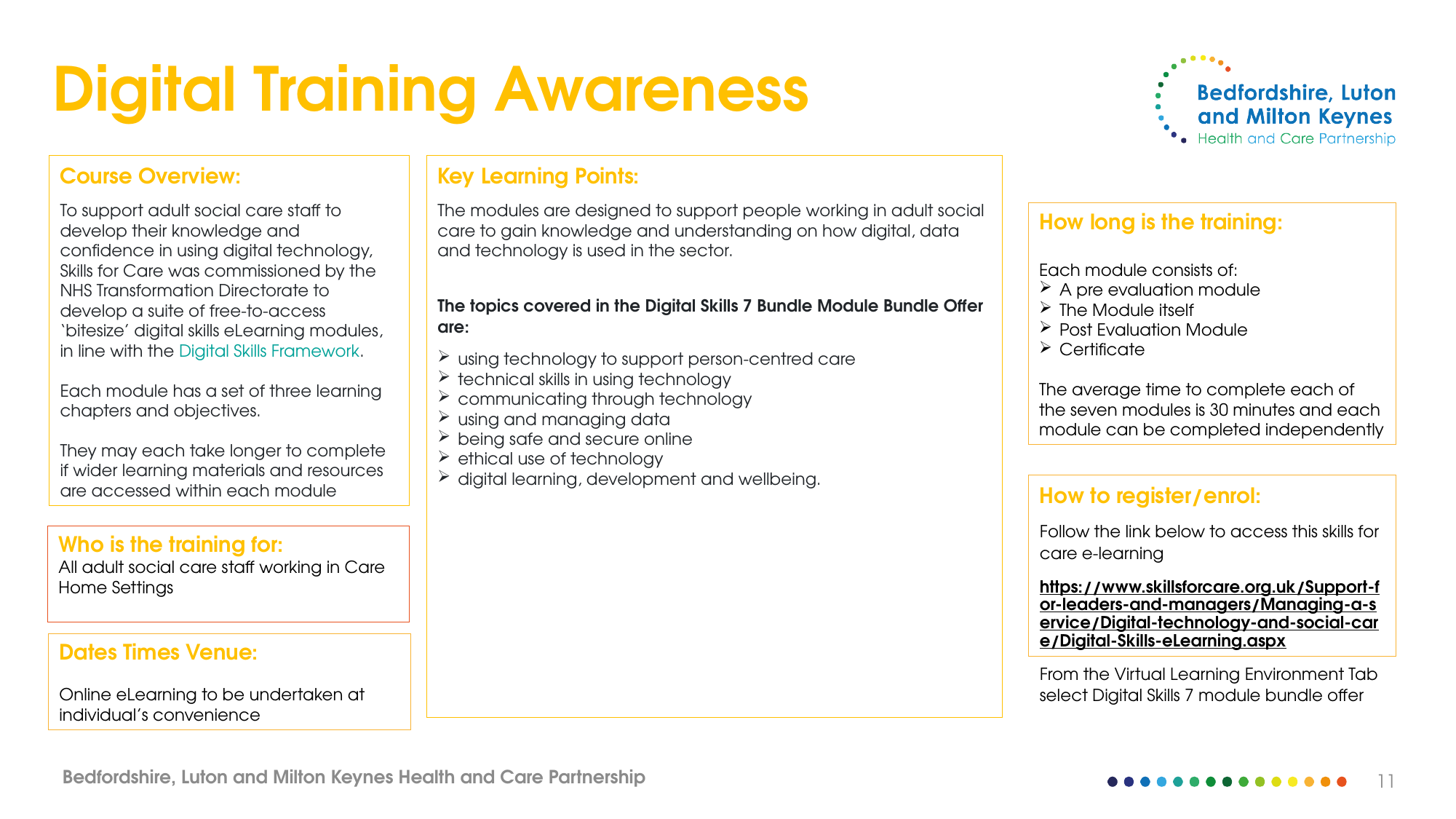

# Digital Training Awareness
Course Overview:
To support adult social care staff to develop their knowledge and confidence in using digital technology, Skills for Care was commissioned by the NHS Transformation Directorate to develop a suite of free-to-access ‘bitesize’ digital skills eLearning modules, in line with the Digital Skills Framework.

Each module has a set of three learning chapters and objectives.

They may each take longer to complete if wider learning materials and resources are accessed within each module
Key Learning Points:
The modules are designed to support people working in adult social care to gain knowledge and understanding on how digital, data and technology is used in the sector.

The topics covered in the Digital Skills 7 Bundle Module Bundle Offer are:
using technology to support person-centred care
technical skills in using technology
communicating through technology
using and managing data
being safe and secure online
ethical use of technology
digital learning, development and wellbeing.

How long is the training:

Each module consists of:
A pre evaluation module
The Module itself
Post Evaluation Module
Certificate

The average time to complete each of the seven modules is 30 minutes and each module can be completed independently
How to register/enrol:
Follow the link below to access this skills for care e-learning
https://www.skillsforcare.org.uk/Support-for-leaders-and-managers/Managing-a-service/Digital-technology-and-social-care/Digital-Skills-eLearning.aspx
From the Virtual Learning Environment Tab select Digital Skills 7 module bundle offer
Who is the training for:
All adult social care staff working in Care Home Settings

Dates Times Venue:

Online eLearning to be undertaken at individual’s convenience
Bedfordshire, Luton and Milton Keynes Health and Care Partnership
11